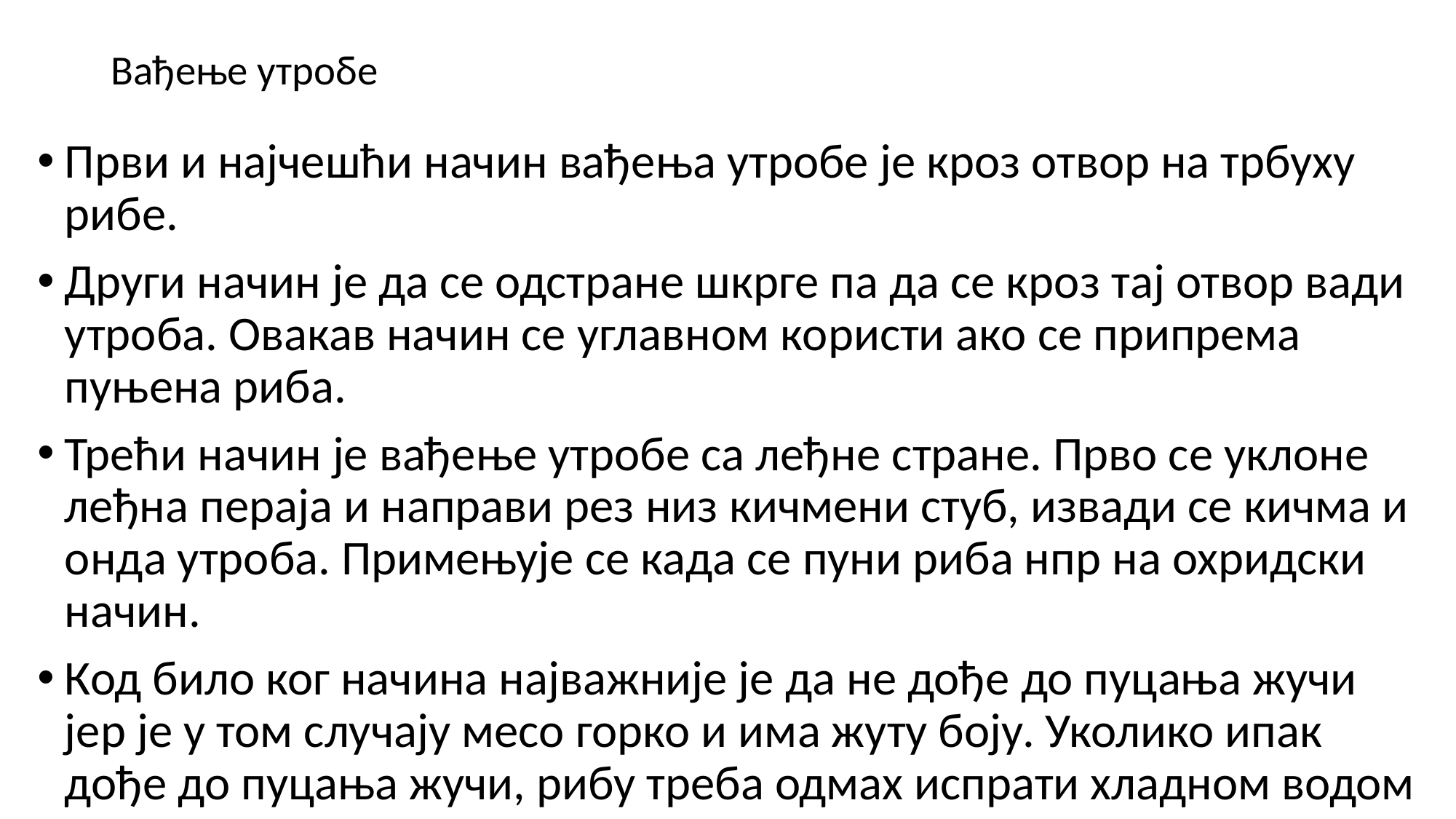

# Вађење утробе
Први и најчешћи начин вађења утробе је кроз отвор на трбуху рибе.
Други начин је да се одстране шкрге па да се кроз тај отвор вади утроба. Овакав начин се углавном користи ако се припрема пуњена риба.
Трећи начин је вађење утробе са леђне стране. Прво се уклоне леђна пераја и направи рез низ кичмени стуб, извади се кичма и онда утроба. Примењује се када се пуни риба нпр на охридски начин.
Код било ког начина најважније је да не дође до пуцања жучи јер је у том случају месо горко и има жуту боју. Уколико ипак дође до пуцања жучи, рибу треба одмах испрати хладном водом